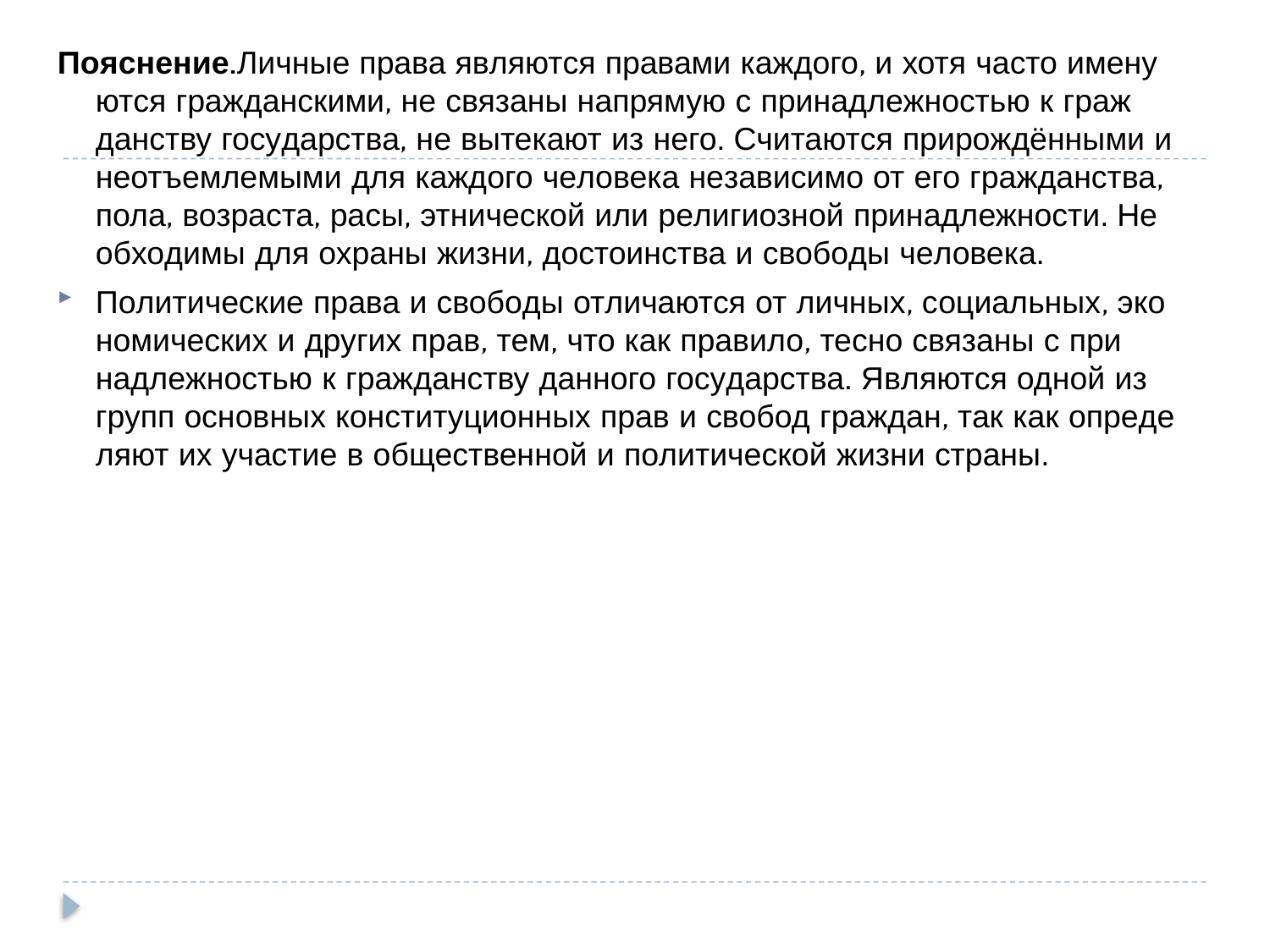

По­яс­не­ние.Лич­ные права яв­ля­ют­ся пра­ва­ми каж­до­го, и хотя часто име­ну­ют­ся граж­дан­ски­ми, не свя­за­ны на­пря­мую с при­над­леж­но­стью к граж­дан­ству го­су­дар­ства, не вы­те­ка­ют из него. Счи­та­ют­ся при­рождёнными и не­отъ­ем­ле­мы­ми для каж­до­го че­ло­ве­ка не­за­ви­си­мо от его граж­дан­ства, пола, воз­рас­та, расы, эт­ни­че­ской или ре­ли­ги­оз­ной при­над­леж­но­сти. Не­об­хо­ди­мы для охра­ны жизни, до­сто­ин­ства и сво­бо­ды че­ло­ве­ка.
По­ли­ти­че­ские права и сво­бо­ды от­ли­ча­ют­ся от лич­ных, со­ци­аль­ных, эко­но­ми­че­ских и дру­гих прав, тем, что как пра­ви­ло, тесно свя­за­ны с при­над­леж­но­стью к граж­дан­ству дан­но­го го­су­дар­ства. Яв­ля­ют­ся одной из групп ос­нов­ных кон­сти­ту­ци­он­ных прав и сво­бод граж­дан, так как опре­де­ля­ют их уча­стие в об­ще­ствен­ной и по­ли­ти­че­ской жизни стра­ны.